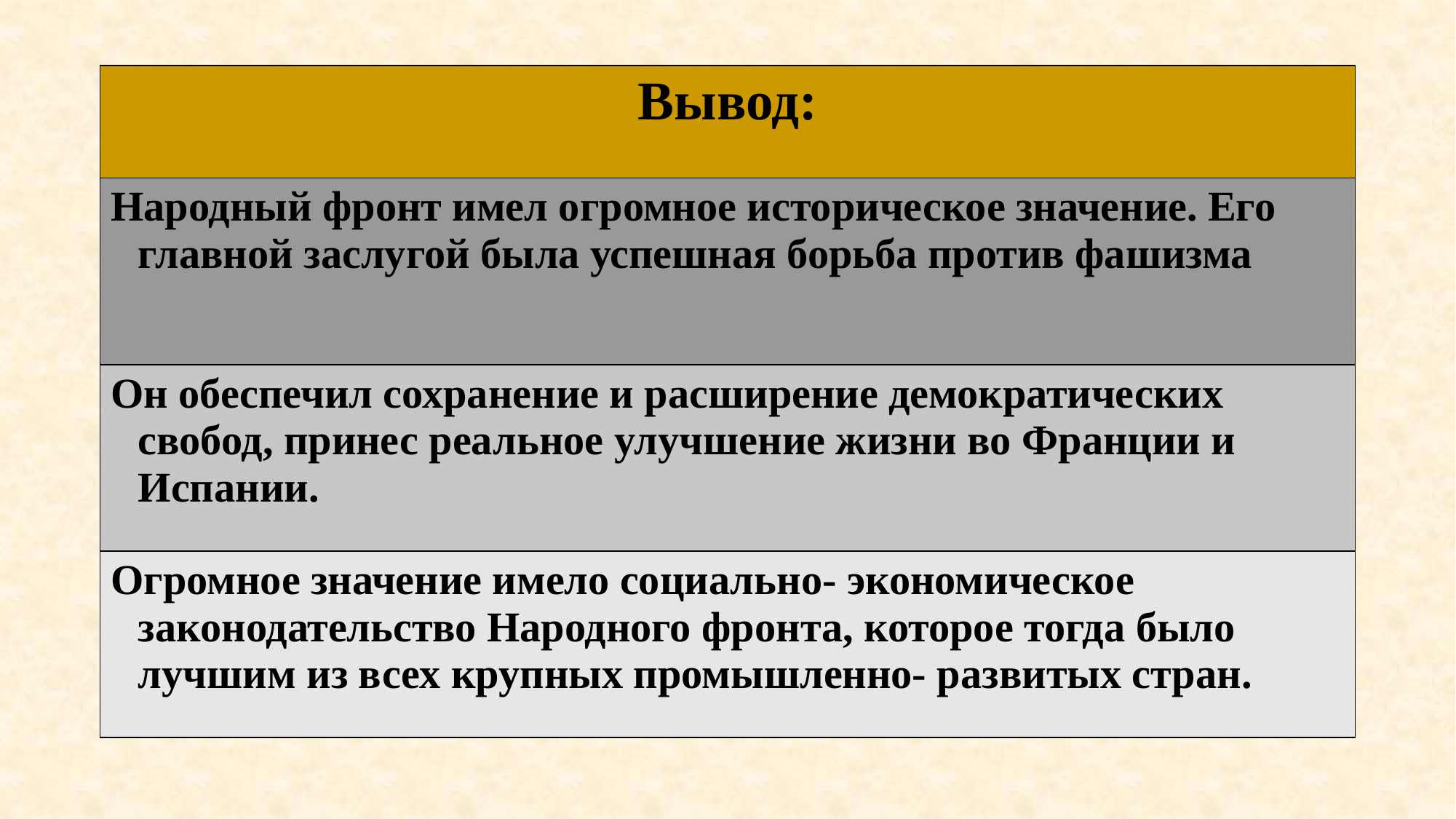

| Вывод: |
| --- |
| Народный фронт имел огромное историческое значение. Его главной заслугой была успешная борьба против фашизма |
| Он обеспечил сохранение и расширение демократических свобод, принес реальное улучшение жизни во Франции и Испании. |
| Огромное значение имело социально- экономическое законодательство Народного фронта, которое тогда было лучшим из всех крупных промышленно- развитых стран. |